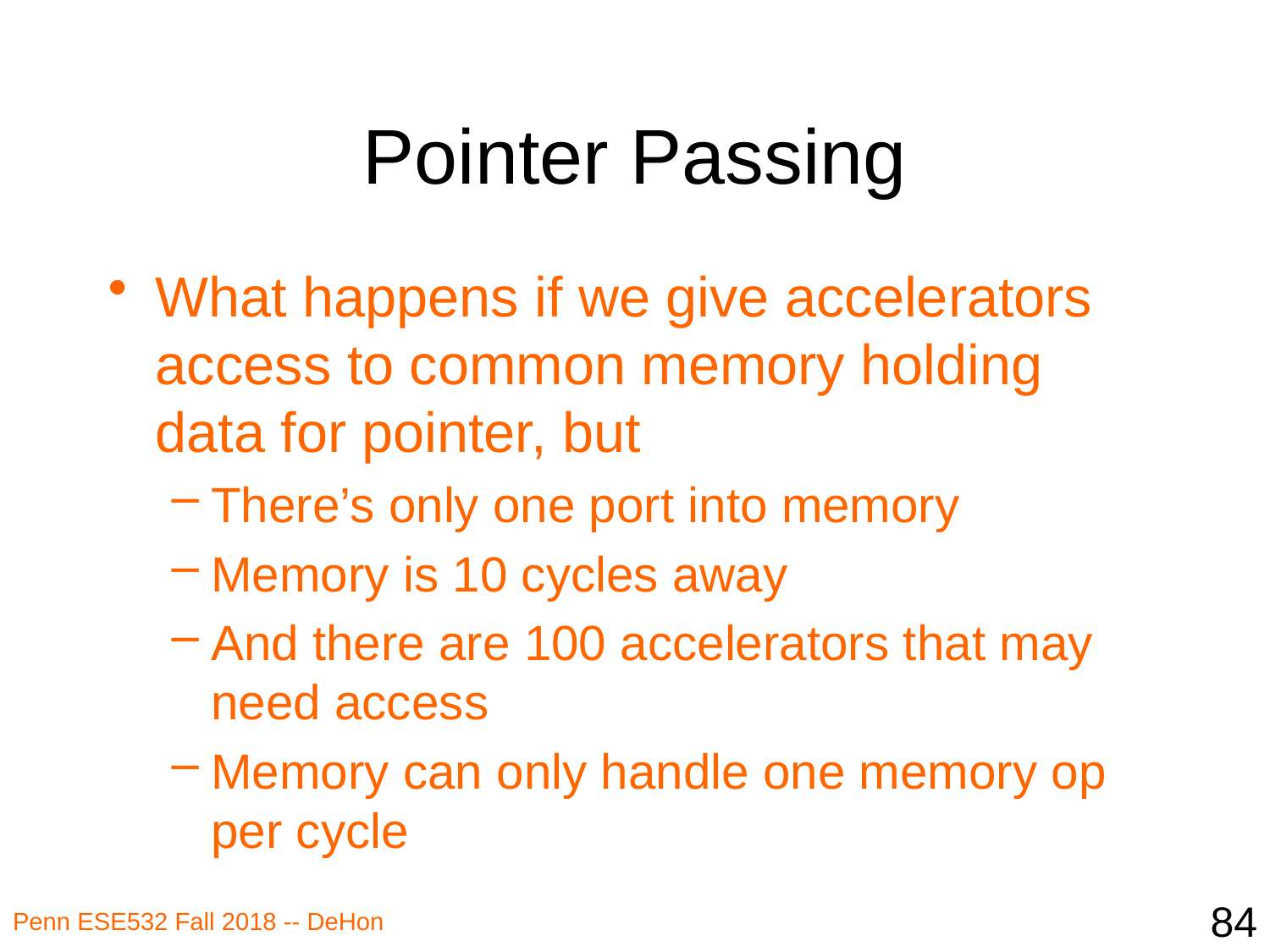

# Pointer Passing
What happens if we give accelerators access to common memory holding data for pointer, but
There’s only one port into memory
Memory is 10 cycles away
And there are 100 accelerators that may need access
Memory can only handle one memory op per cycle

84
Penn ESE532 Fall 2018 -- DeHon